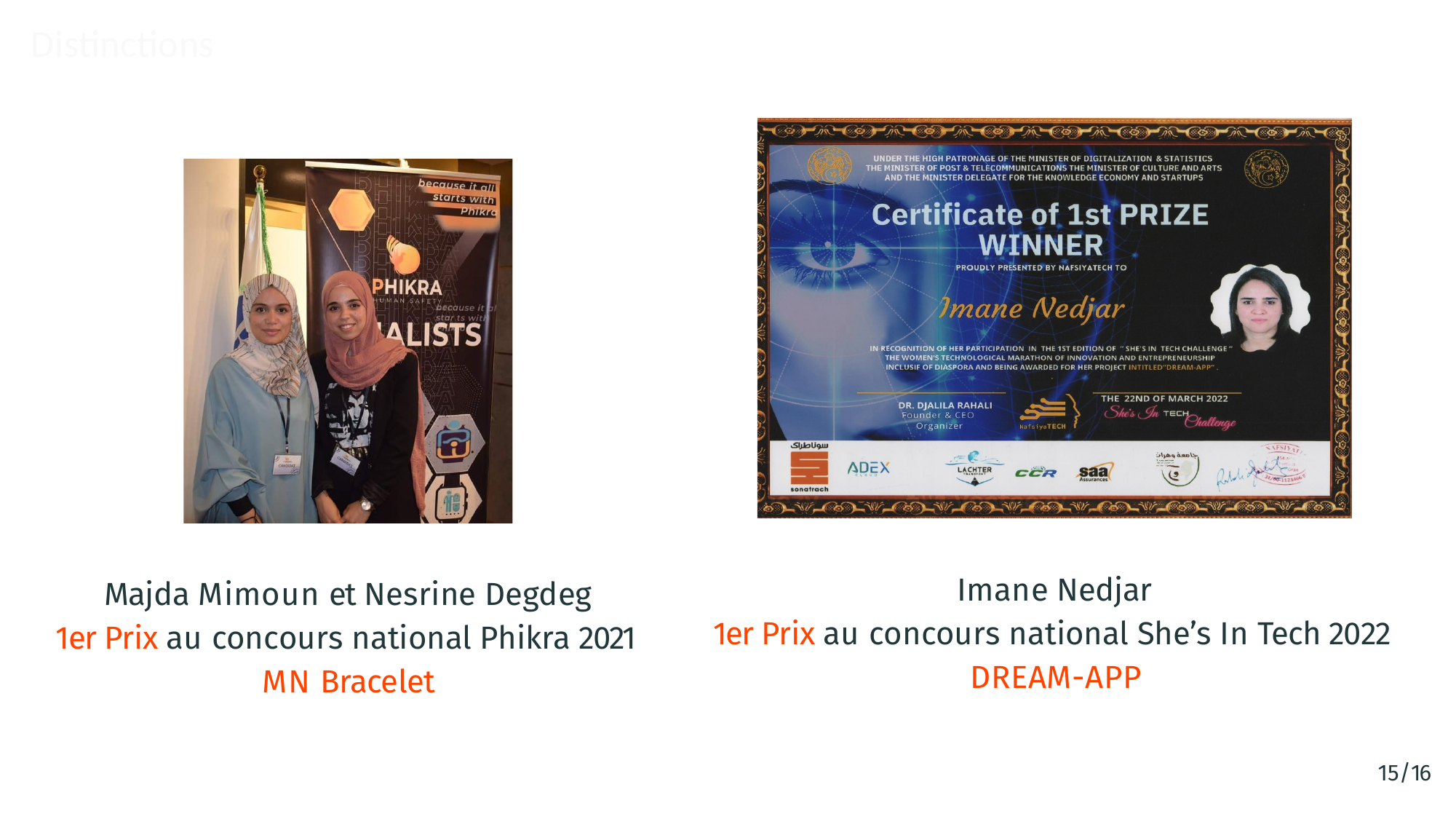

# Distinctions

Imane Nedjar
1er Prix au concours national She’s In Tech 2022  DREAM-APP
Majda Mimoun et Nesrine Degdeg
1er Prix au concours national Phikra 2021  MN Bracelet
15/16